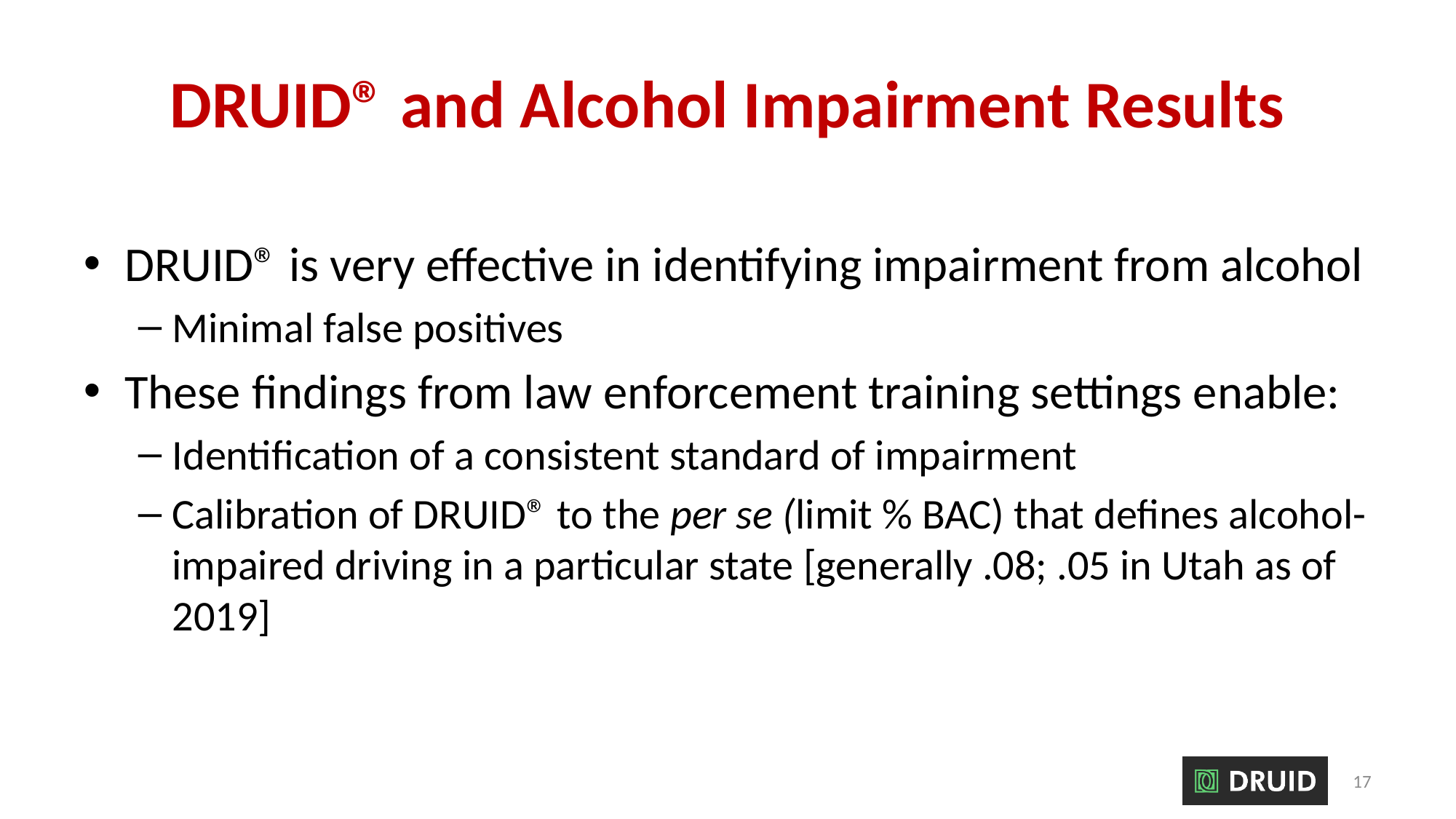

# DRUID® and Alcohol Impairment Results
DRUID® is very effective in identifying impairment from alcohol
Minimal false positives
These findings from law enforcement training settings enable:
Identification of a consistent standard of impairment
Calibration of DRUID® to the per se (limit % BAC) that defines alcohol-impaired driving in a particular state [generally .08; .05 in Utah as of 2019]
17